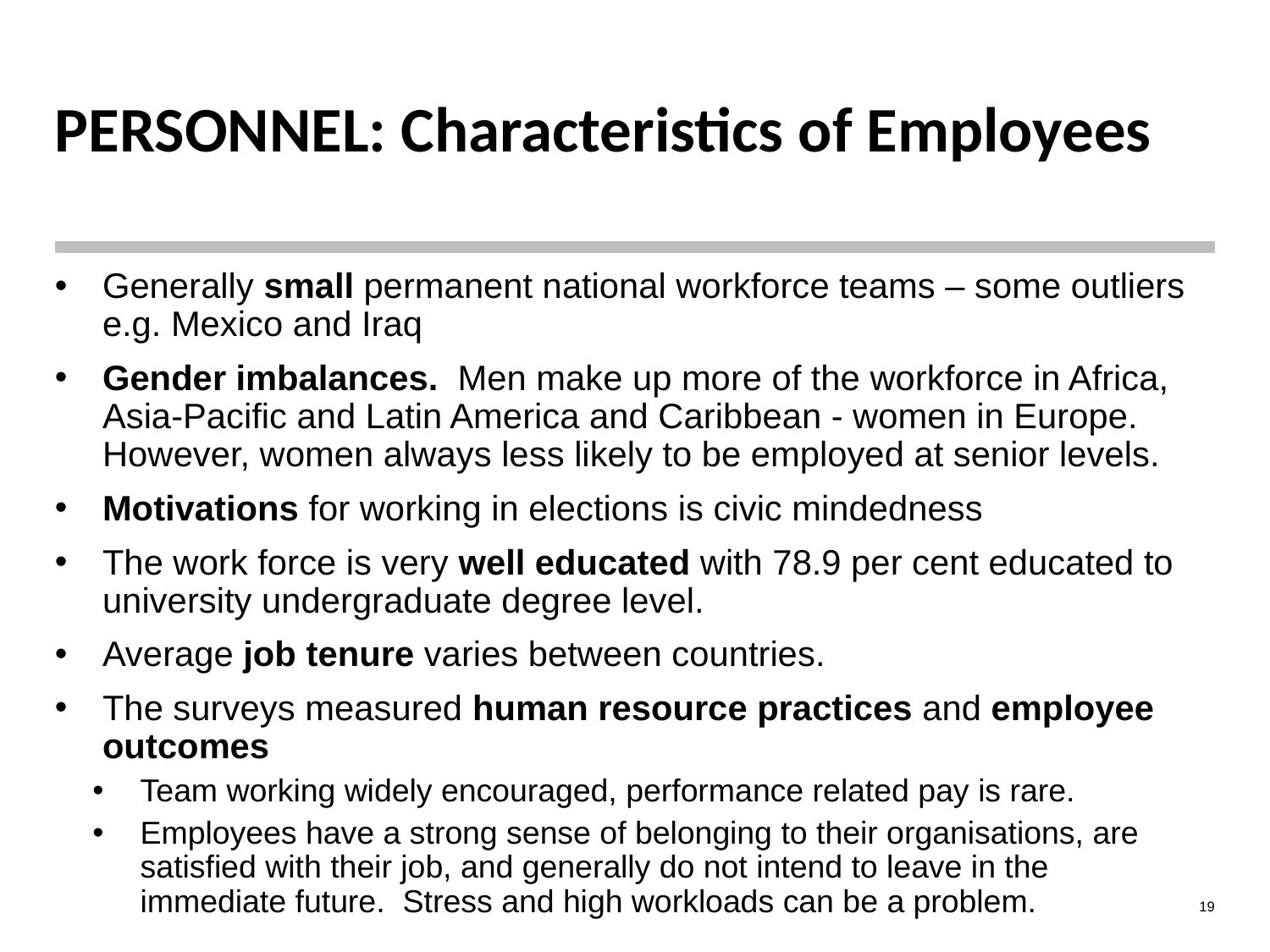

# PERSONNEL: Characteristics of Employees
Generally small permanent national workforce teams – some outliers e.g. Mexico and Iraq
Gender imbalances.  Men make up more of the workforce in Africa, Asia-Pacific and Latin America and Caribbean - women in Europe.  However, women always less likely to be employed at senior levels.
Motivations for working in elections is civic mindedness
The work force is very well educated with 78.9 per cent educated to university undergraduate degree level.
Average job tenure varies between countries.
The surveys measured human resource practices and employee outcomes
Team working widely encouraged, performance related pay is rare.
Employees have a strong sense of belonging to their organisations, are satisfied with their job, and generally do not intend to leave in the immediate future.  Stress and high workloads can be a problem.
19